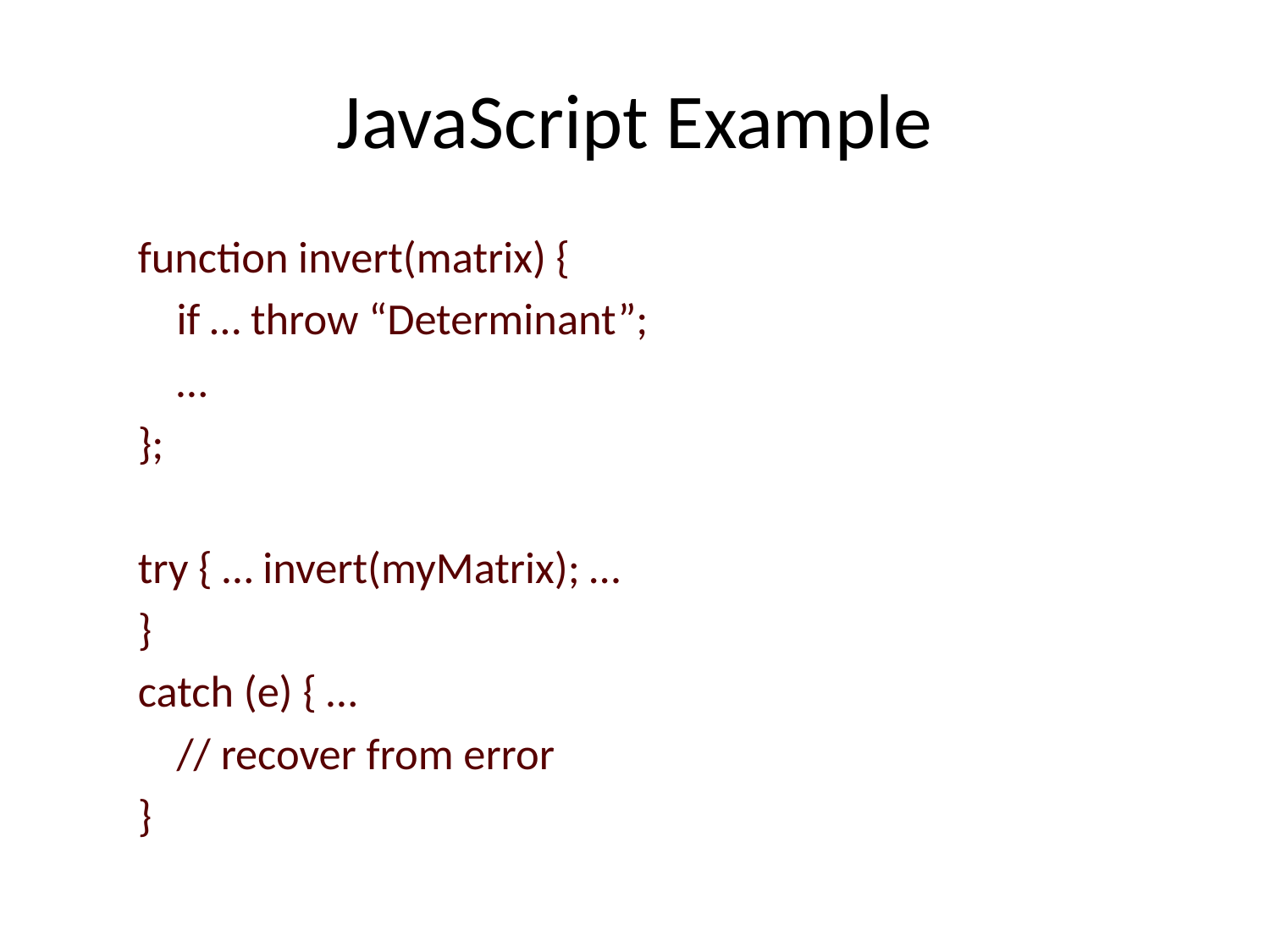

# JavaScript Example
function invert(matrix) {
	if … throw “Determinant”;
	…
};

try { … invert(myMatrix); …
}
catch (e) { …
	// recover from error
}